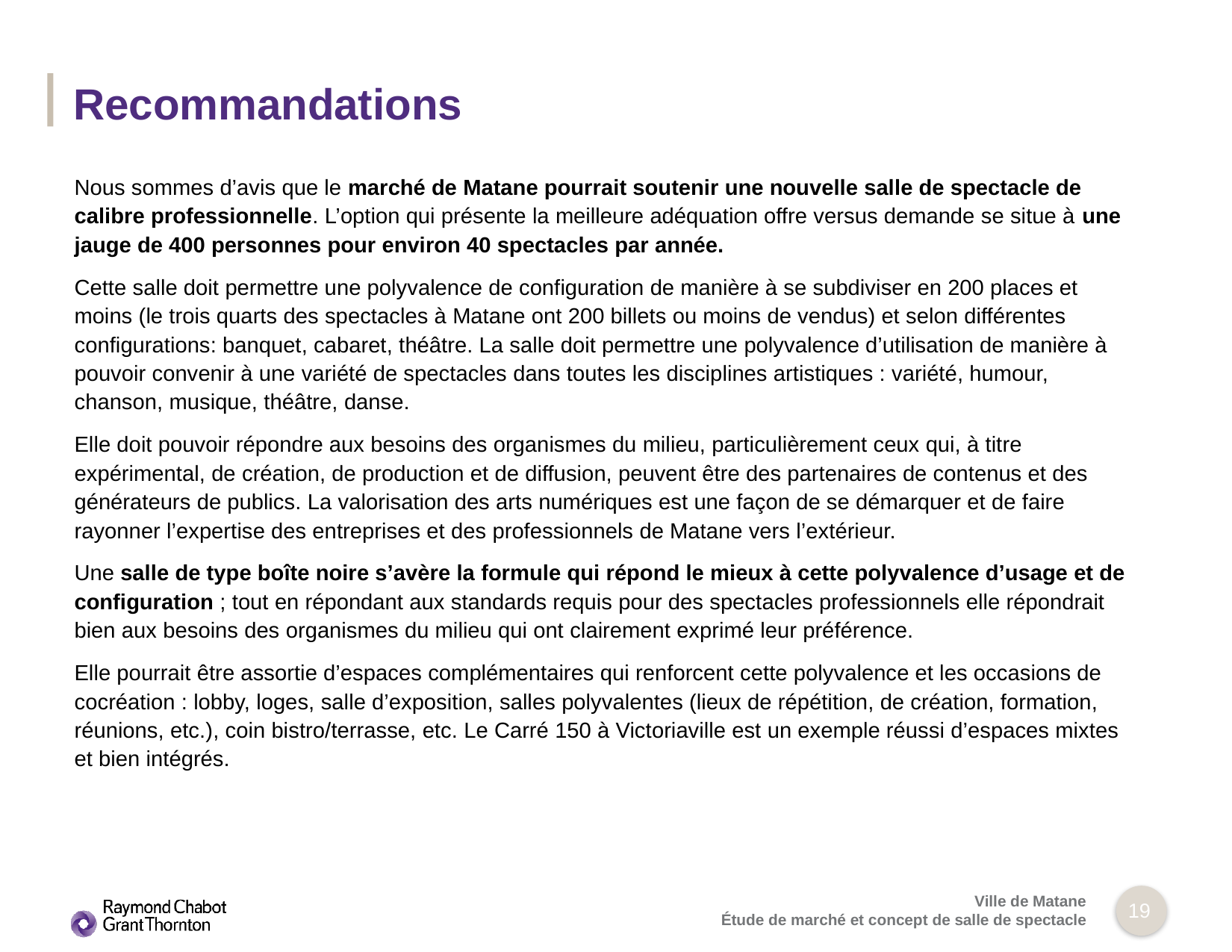

# Recommandations

Nous sommes d’avis que le marché de Matane pourrait soutenir une nouvelle salle de spectacle de calibre professionnelle. L’option qui présente la meilleure adéquation offre versus demande se situe à une jauge de 400 personnes pour environ 40 spectacles par année.
Cette salle doit permettre une polyvalence de configuration de manière à se subdiviser en 200 places et moins (le trois quarts des spectacles à Matane ont 200 billets ou moins de vendus) et selon différentes configurations: banquet, cabaret, théâtre. La salle doit permettre une polyvalence d’utilisation de manière à pouvoir convenir à une variété de spectacles dans toutes les disciplines artistiques : variété, humour, chanson, musique, théâtre, danse.
Elle doit pouvoir répondre aux besoins des organismes du milieu, particulièrement ceux qui, à titre expérimental, de création, de production et de diffusion, peuvent être des partenaires de contenus et des générateurs de publics. La valorisation des arts numériques est une façon de se démarquer et de faire rayonner l’expertise des entreprises et des professionnels de Matane vers l’extérieur.
Une salle de type boîte noire s’avère la formule qui répond le mieux à cette polyvalence d’usage et de configuration ; tout en répondant aux standards requis pour des spectacles professionnels elle répondrait bien aux besoins des organismes du milieu qui ont clairement exprimé leur préférence.
Elle pourrait être assortie d’espaces complémentaires qui renforcent cette polyvalence et les occasions de cocréation : lobby, loges, salle d’exposition, salles polyvalentes (lieux de répétition, de création, formation, réunions, etc.), coin bistro/terrasse, etc. Le Carré 150 à Victoriaville est un exemple réussi d’espaces mixtes et bien intégrés.